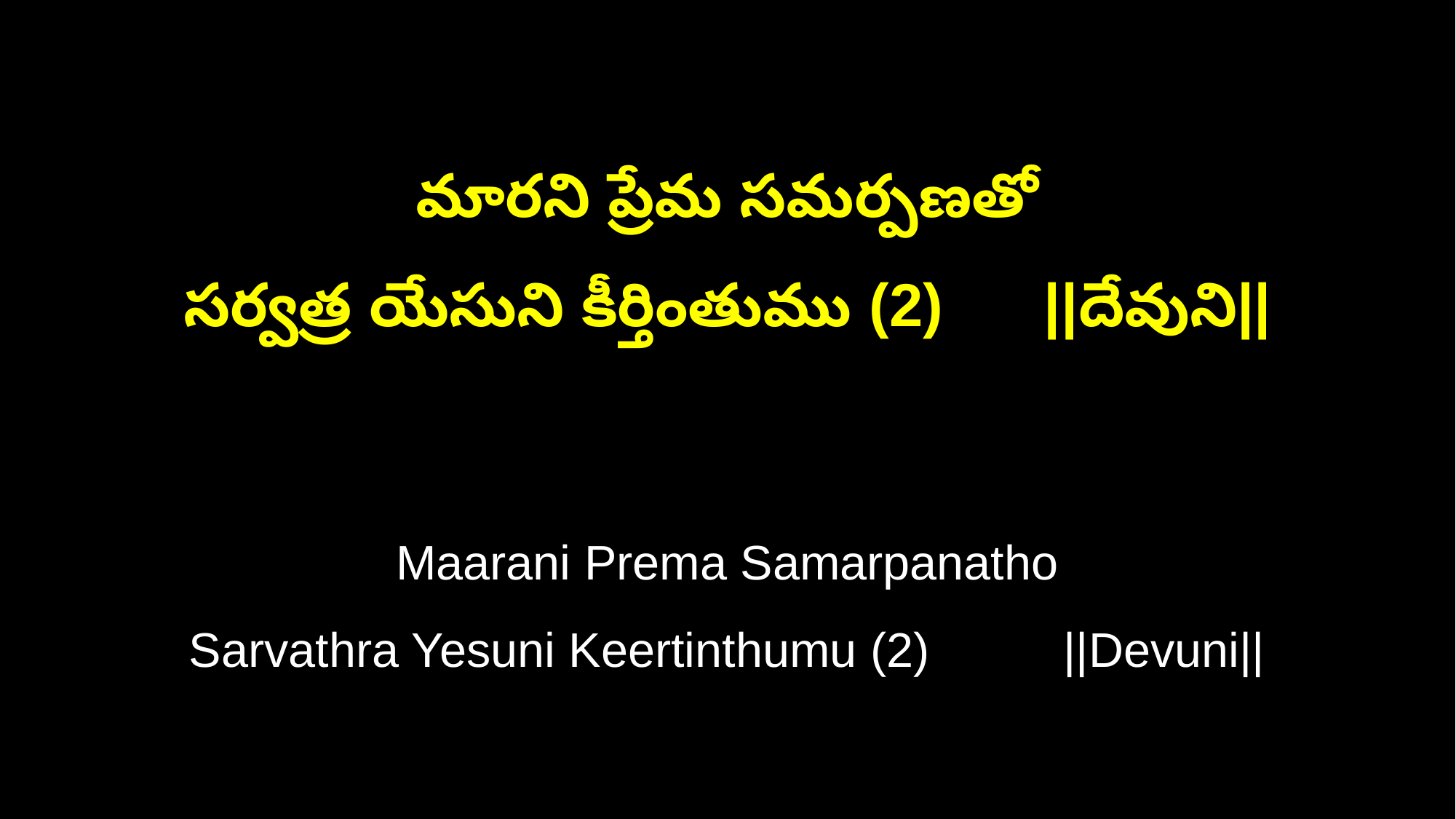

మారని ప్రేమ సమర్పణతో
సర్వత్ర యేసుని కీర్తింతుము (2)      ||దేవుని||
Maarani Prema Samarpanatho
Sarvathra Yesuni Keertinthumu (2)          ||Devuni||